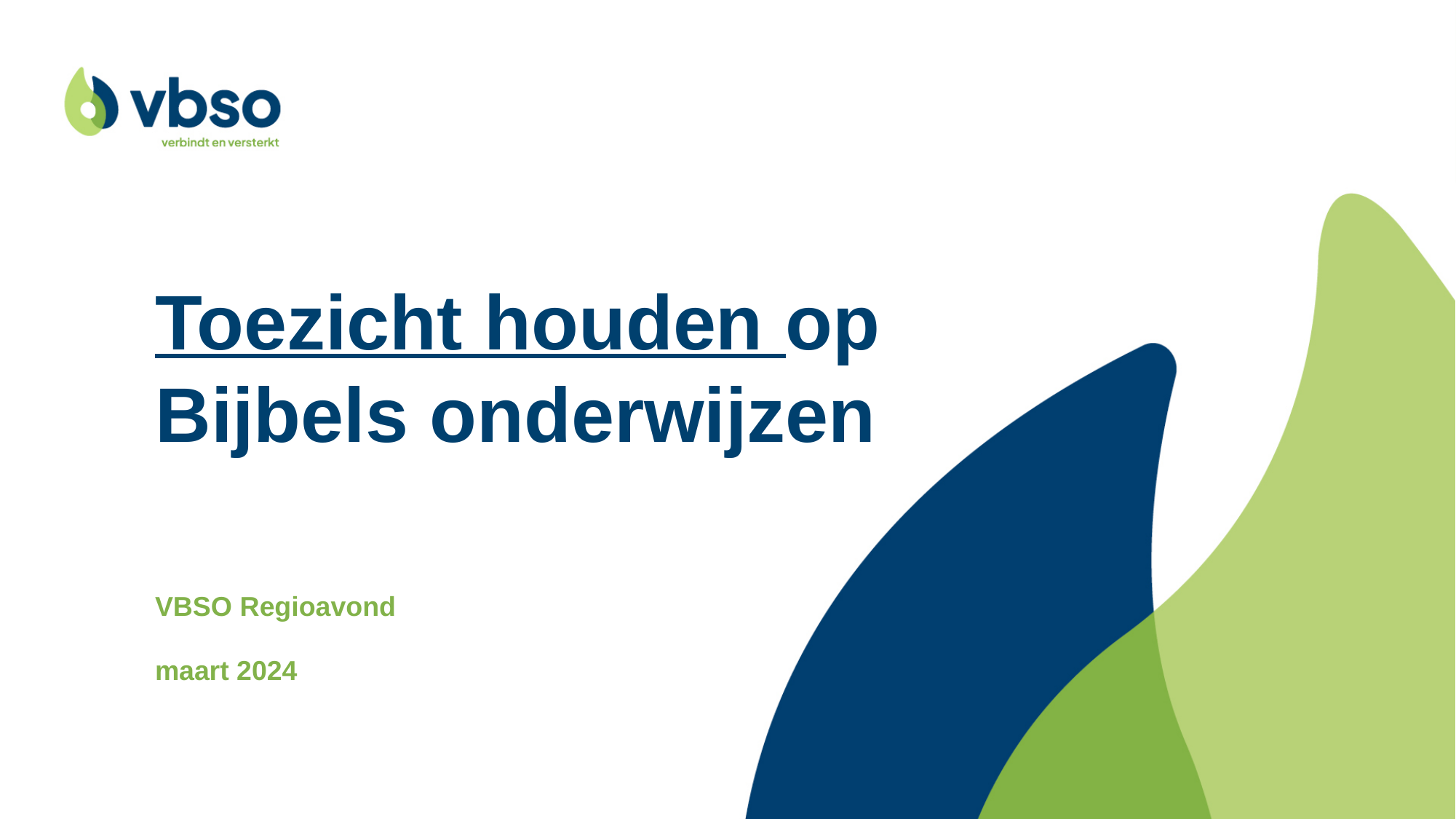

# Toezicht houden op Bijbels onderwijzen
VBSO Regioavond
maart 2024